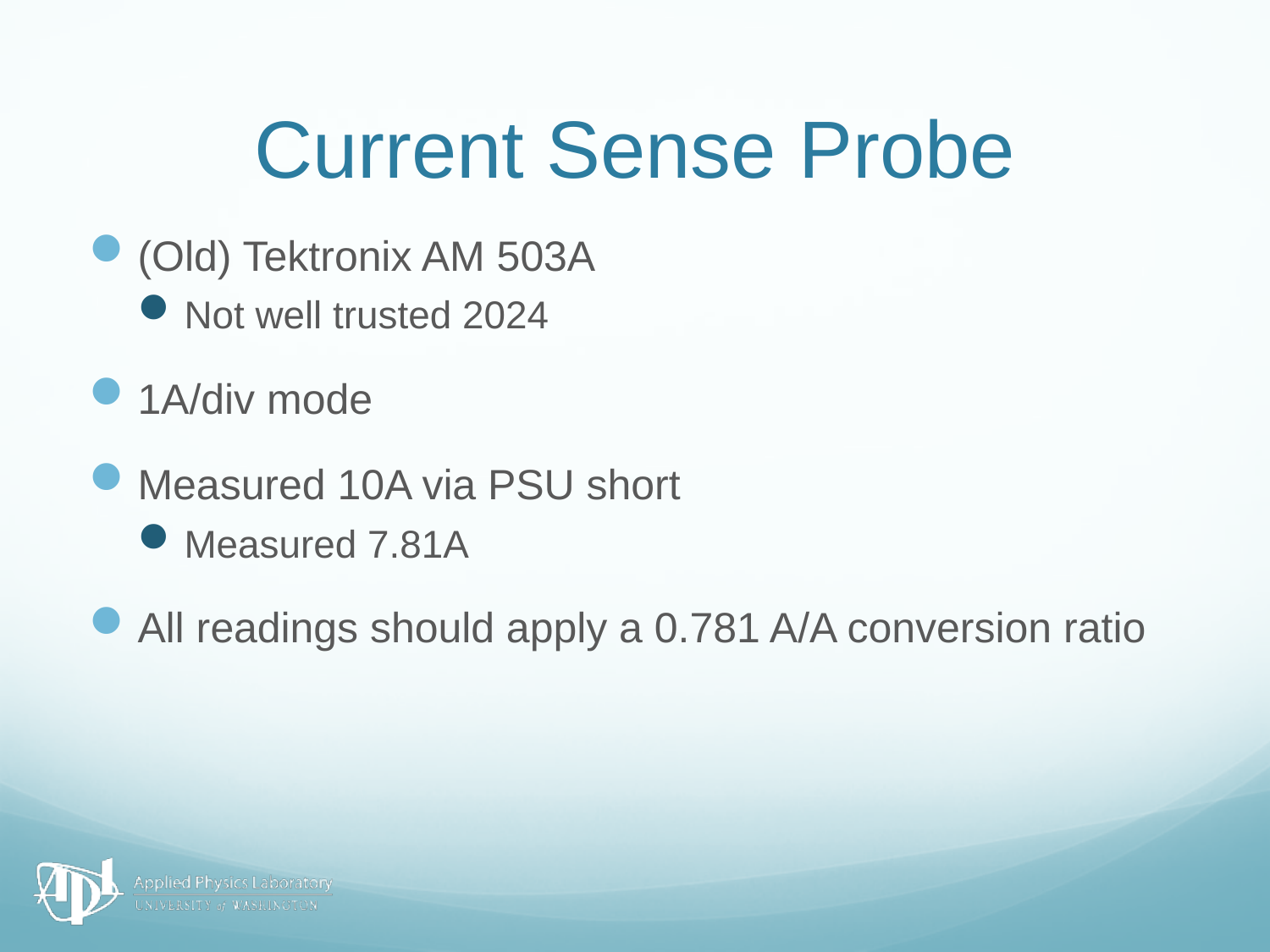

# Current Sense Probe
(Old) Tektronix AM 503A
Not well trusted 2024
1A/div mode
Measured 10A via PSU short
Measured 7.81A
All readings should apply a 0.781 A/A conversion ratio